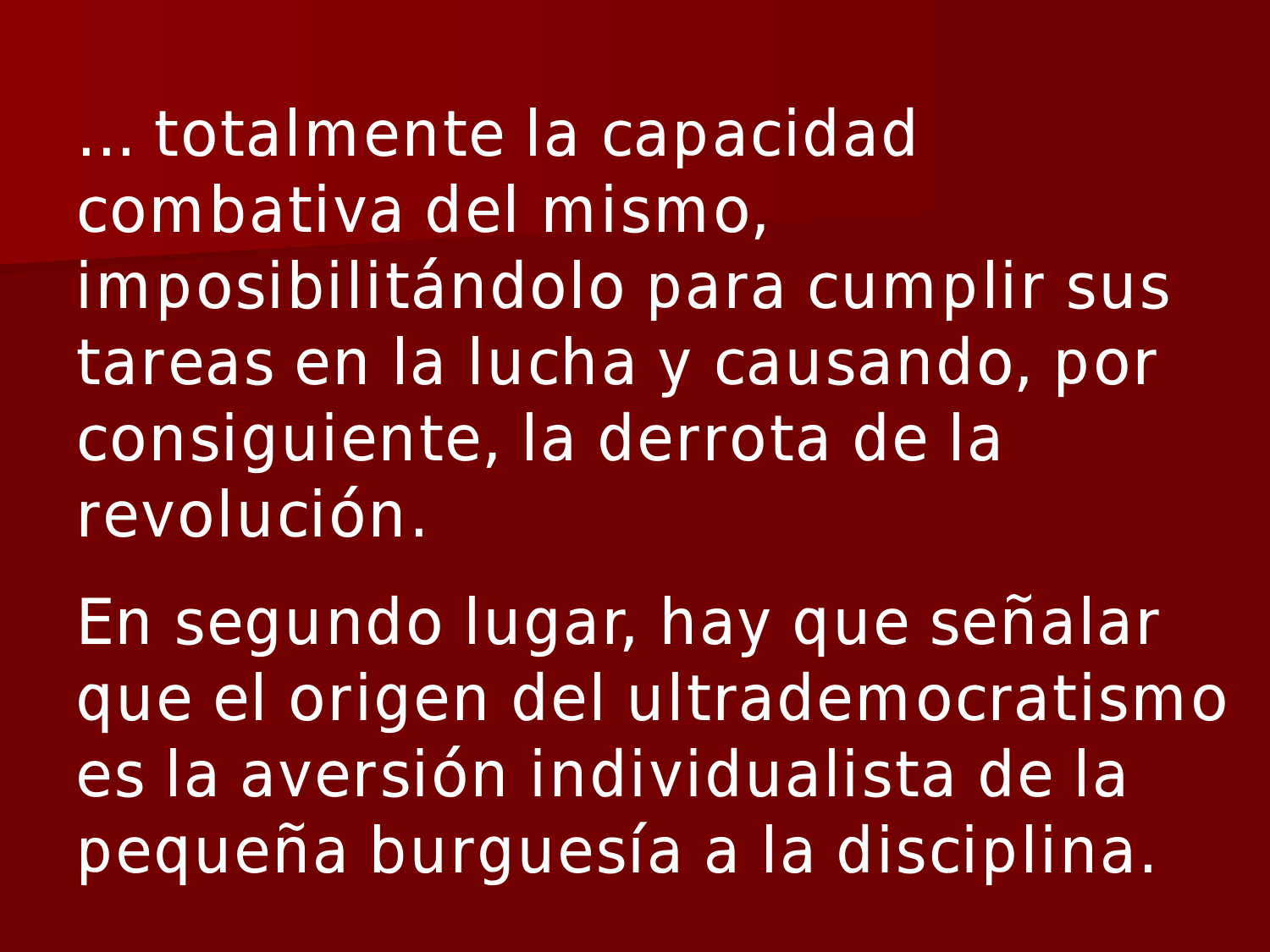

... totalmente la capacidad combativa del mismo, imposibilitándolo para cumplir sus tareas en la lucha y causando, por consiguiente, la derrota de la revolución.
En segundo lugar, hay que señalar que el origen del ultrademocratismo es la aversión individualista de la pequeña burguesía a la disciplina.